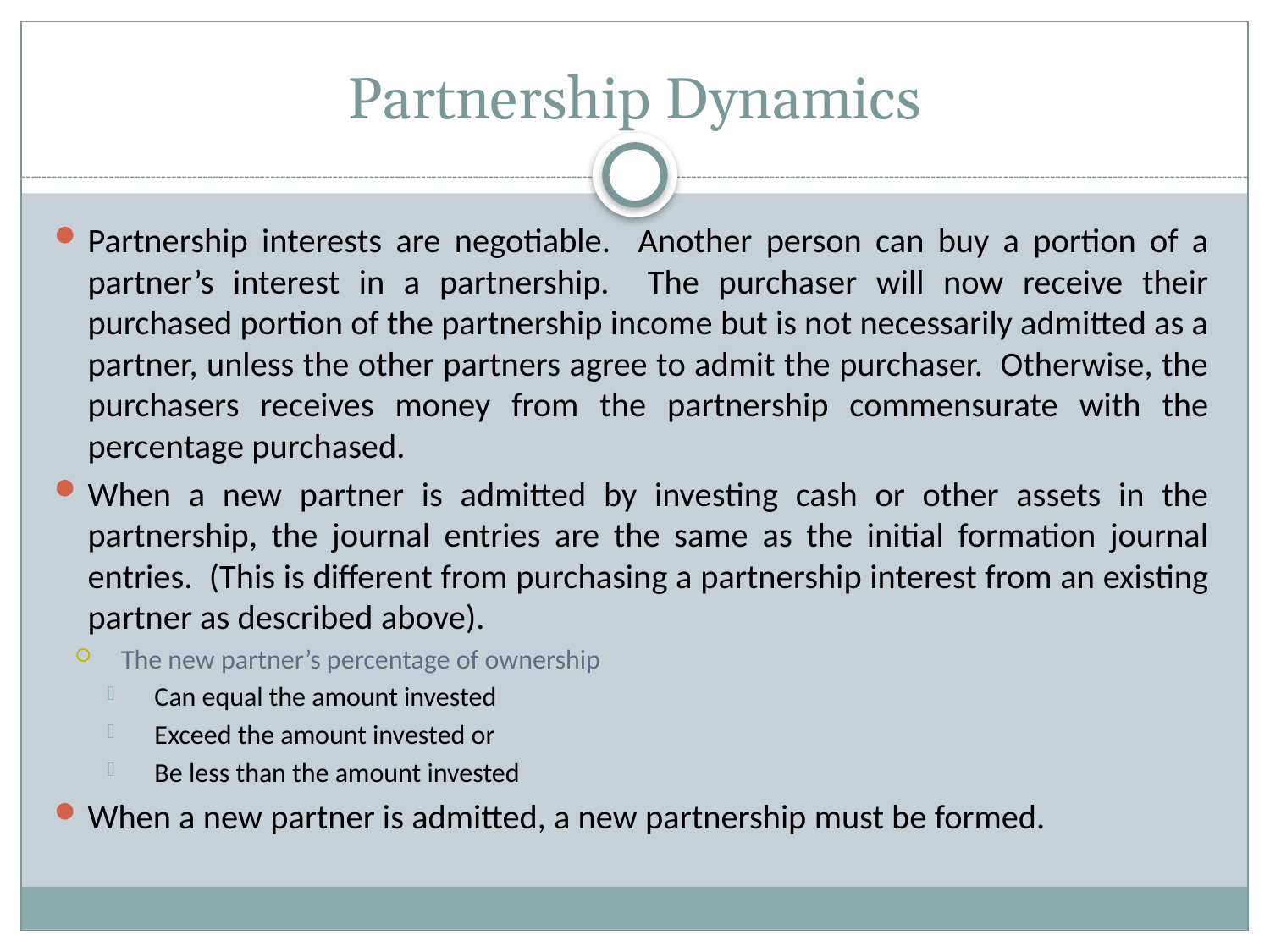

# Partnership Dynamics
Partnership interests are negotiable.  Another person can buy a portion of a partner’s interest in a partnership.  The purchaser will now receive their purchased portion of the partnership income but is not necessarily admitted as a partner, unless the other partners agree to admit the purchaser.  Otherwise, the purchasers receives money from the partnership commensurate with the percentage purchased.
When a new partner is admitted by investing cash or other assets in the partnership, the journal entries are the same as the initial formation journal entries.  (This is different from purchasing a partnership interest from an existing partner as described above).
The new partner’s percentage of ownership
Can equal the amount invested
Exceed the amount invested or
Be less than the amount invested
When a new partner is admitted, a new partnership must be formed.